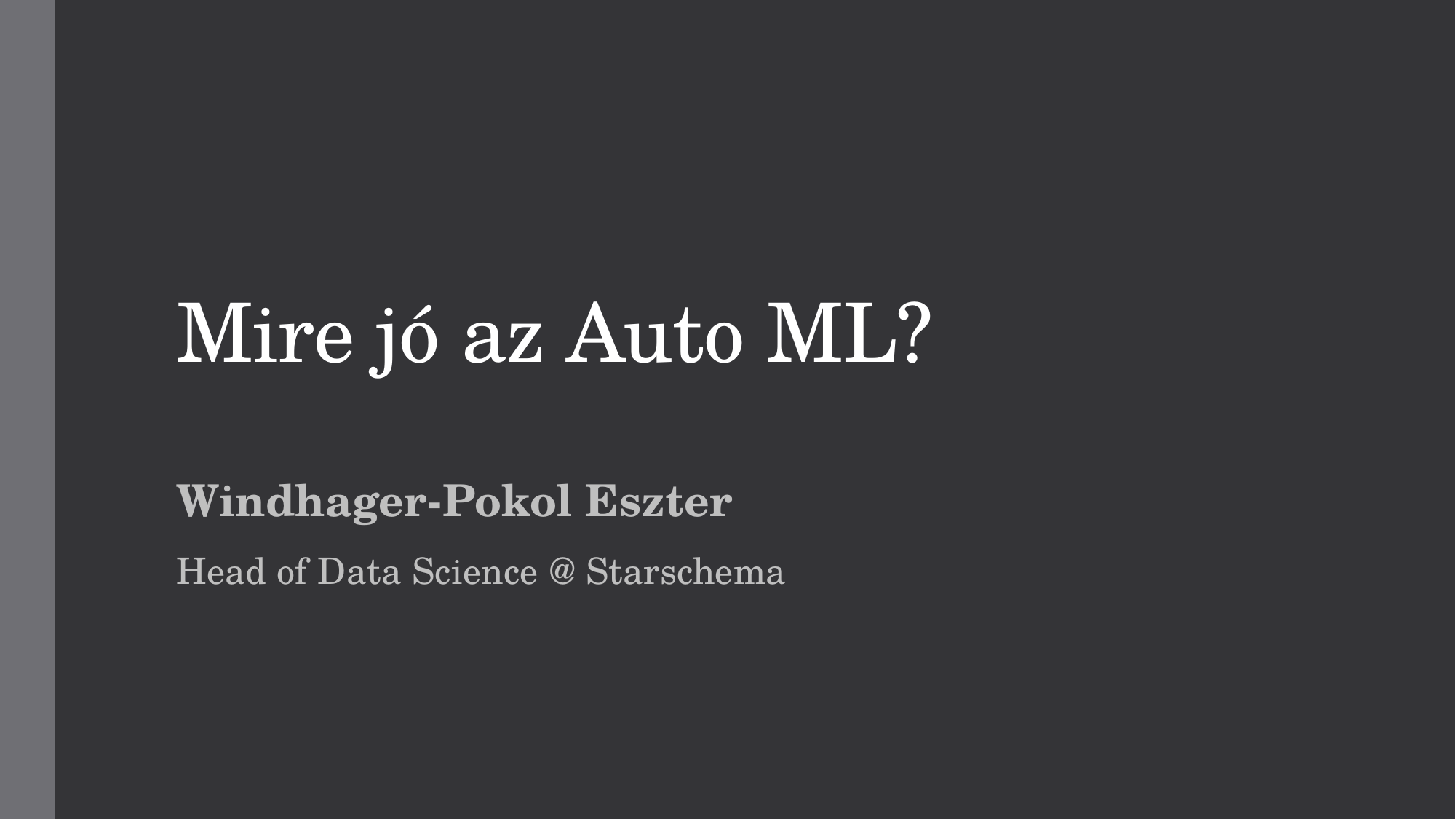

# Mire jó az Auto ML?
Windhager-Pokol Eszter
Head of Data Science @ Starschema